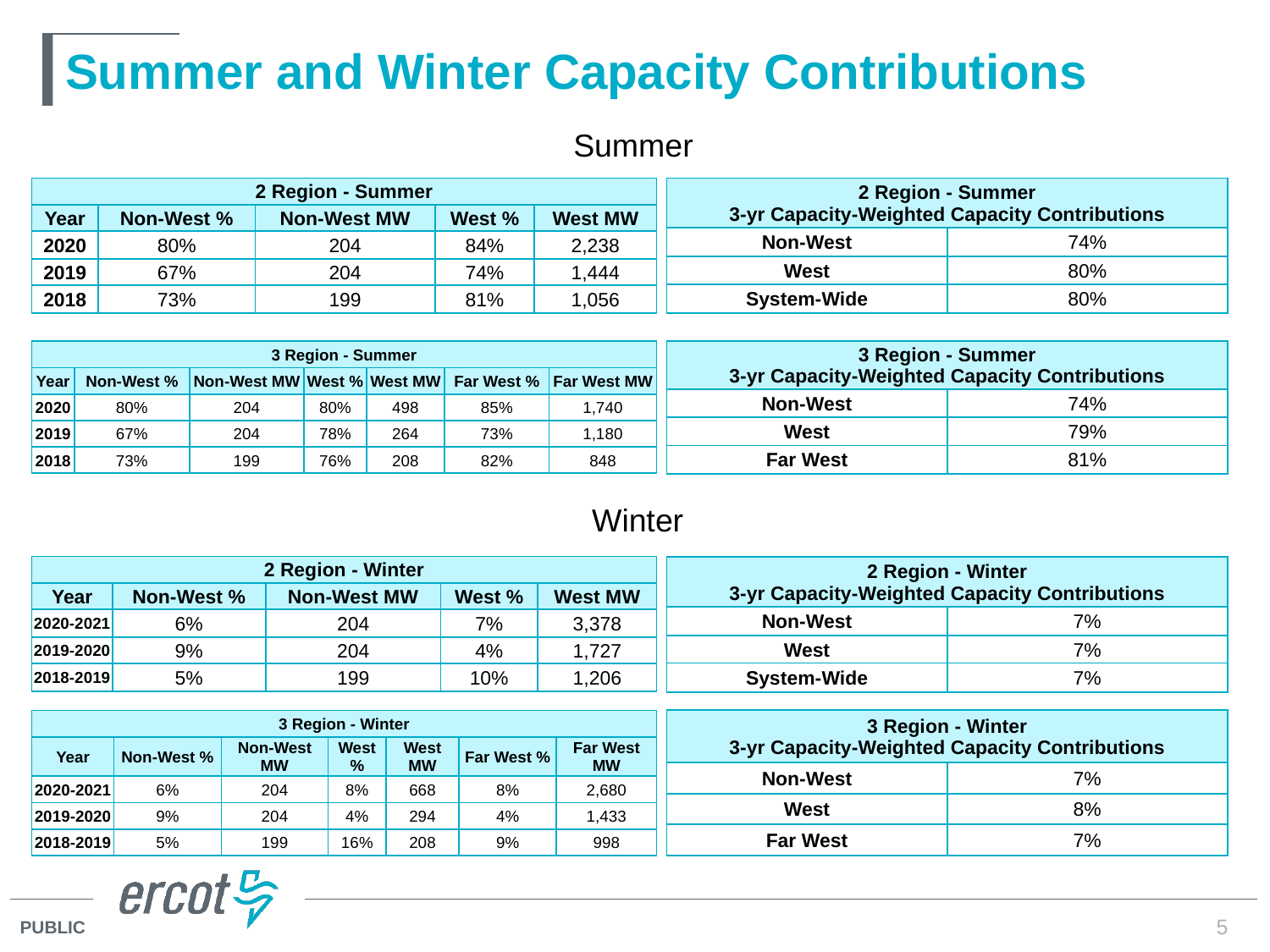

# Summer and Winter Capacity Contributions
Summer
| 2 Region - Summer |  |  |  |  |
| --- | --- | --- | --- | --- |
| Year | Non-West % | Non-West MW | West % | West MW |
| 2020 | 80% | 204 | 84% | 2,238 |
| 2019 | 67% | 204 | 74% | 1,444 |
| 2018 | 73% | 199 | 81% | 1,056 |
| 2 Region - Summer 3-yr Capacity-Weighted Capacity Contributions |  |
| --- | --- |
| Non-West | 74% |
| West | 80% |
| System-Wide | 80% |
| 3 Region - Summer |  |  |  |  |  |  |
| --- | --- | --- | --- | --- | --- | --- |
| Year | Non-West % | Non-West MW | West % | West MW | Far West % | Far West MW |
| 2020 | 80% | 204 | 80% | 498 | 85% | 1,740 |
| 2019 | 67% | 204 | 78% | 264 | 73% | 1,180 |
| 2018 | 73% | 199 | 76% | 208 | 82% | 848 |
| 3 Region - Summer 3-yr Capacity-Weighted Capacity Contributions |  |
| --- | --- |
| Non-West | 74% |
| West | 79% |
| Far West | 81% |
Winter
| 2 Region - Winter |  |  |  |  |
| --- | --- | --- | --- | --- |
| Year | Non-West % | Non-West MW | West % | West MW |
| 2020-2021 | 6% | 204 | 7% | 3,378 |
| 2019-2020 | 9% | 204 | 4% | 1,727 |
| 2018-2019 | 5% | 199 | 10% | 1,206 |
| 2 Region - Winter 3-yr Capacity-Weighted Capacity Contributions |  |
| --- | --- |
| Non-West | 7% |
| West | 7% |
| System-Wide | 7% |
| 3 Region - Winter 3-yr Capacity-Weighted Capacity Contributions |  |
| --- | --- |
| Non-West | 7% |
| West | 8% |
| Far West | 7% |
| 3 Region - Winter |  |  |  |  |  |  |
| --- | --- | --- | --- | --- | --- | --- |
| Year | Non-West % | Non-West MW | West % | West MW | Far West % | Far West MW |
| 2020-2021 | 6% | 204 | 8% | 668 | 8% | 2,680 |
| 2019-2020 | 9% | 204 | 4% | 294 | 4% | 1,433 |
| 2018-2019 | 5% | 199 | 16% | 208 | 9% | 998 |
5